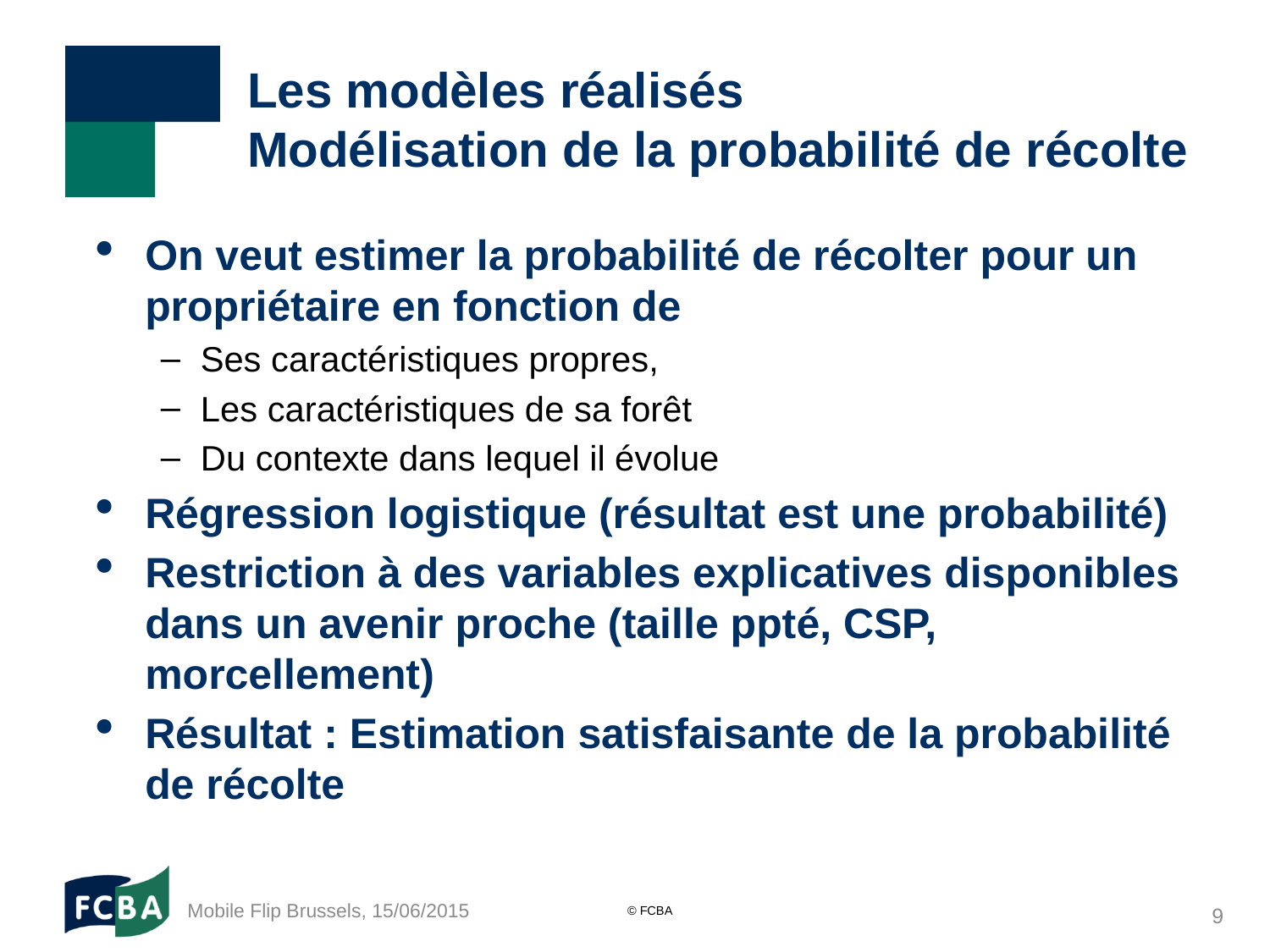

# Les modèles réalisés Modélisation de la probabilité de récolte
On veut estimer la probabilité de récolter pour un propriétaire en fonction de
Ses caractéristiques propres,
Les caractéristiques de sa forêt
Du contexte dans lequel il évolue
Régression logistique (résultat est une probabilité)
Restriction à des variables explicatives disponibles dans un avenir proche (taille ppté, CSP, morcellement)
Résultat : Estimation satisfaisante de la probabilité de récolte
9